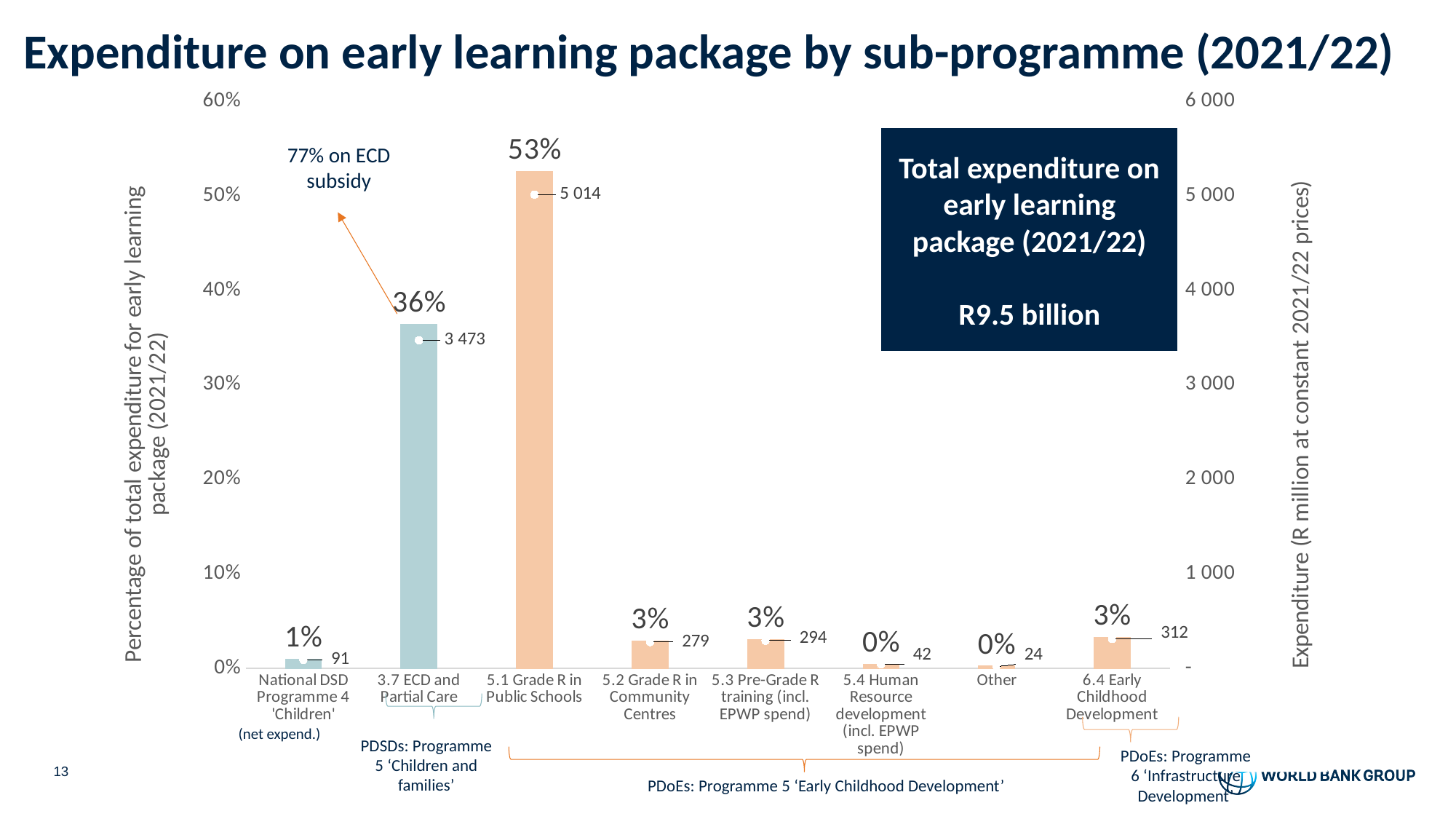

# Expenditure on early learning package by sub-programme (2021/22)

### Chart

| Category |  |  |
|---|---|---|
| National DSD
Programme 4 'Children' | 0.009549795361527967 | 91.0 |
| 3.7 ECD and Partial Care | 0.3644663658306223 | 3473.0 |
| 5.1 Grade R in Public Schools | 0.5261832301395739 | 5014.0 |
| 5.2 Grade R in Community Centres | 0.029279042921607722 | 279.0 |
| 5.3 Pre-Grade R training (incl. EPWP spend) | 0.03085318501416728 | 294.0 |
| 5.4 Human Resource development (incl. EPWP spend) | 0.004407597859166754 | 42.0 |
| Other | 0.002518627348095288 | 24.0 |
| 6.4 Early Childhood Development | 0.03274215552523874 | 312.0 |
Total expenditure on early learning package (2021/22)

R9.5 billion
77% on ECD subsidy

(net expend.)
PDSDs: Programme 5 ‘Children and families’
PDoEs: Programme 6 ‘Infrastructure Development’
PDoEs: Programme 5 ‘Early Childhood Development’